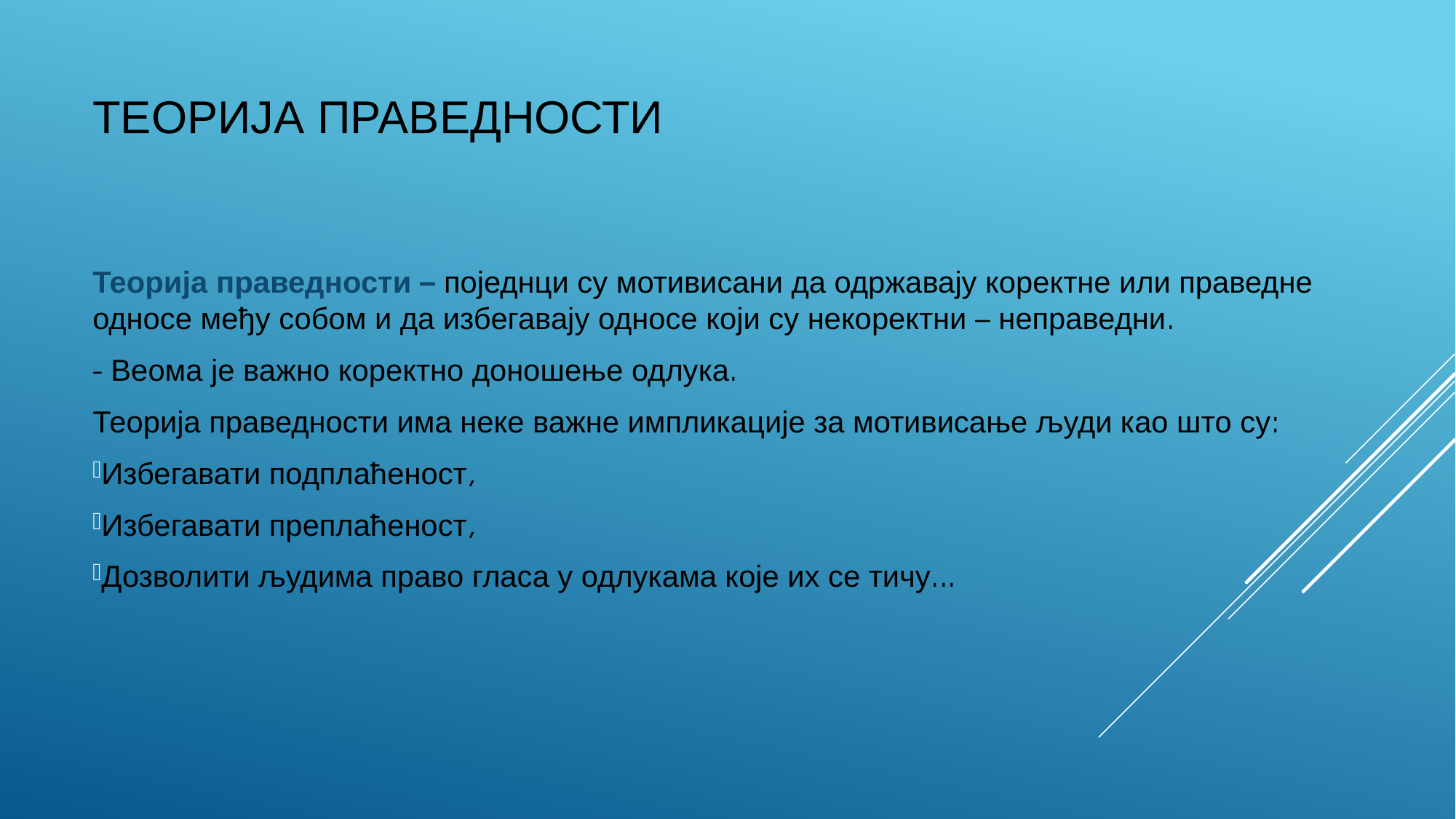

# Теорија праведности
Теорија праведности – поједнци су мотивисани да одржавају коректне или праведне односе међу собом и да избегавају односе који су некоректни – неправедни.
- Веома је важно коректно доношење одлука.
Теорија праведности има неке важне импликације за мотивисање људи као што су:
Избегавати подплаћеност,
Избегавати преплаћеност,
Дозволити људима право гласа у одлукама које их се тичу...